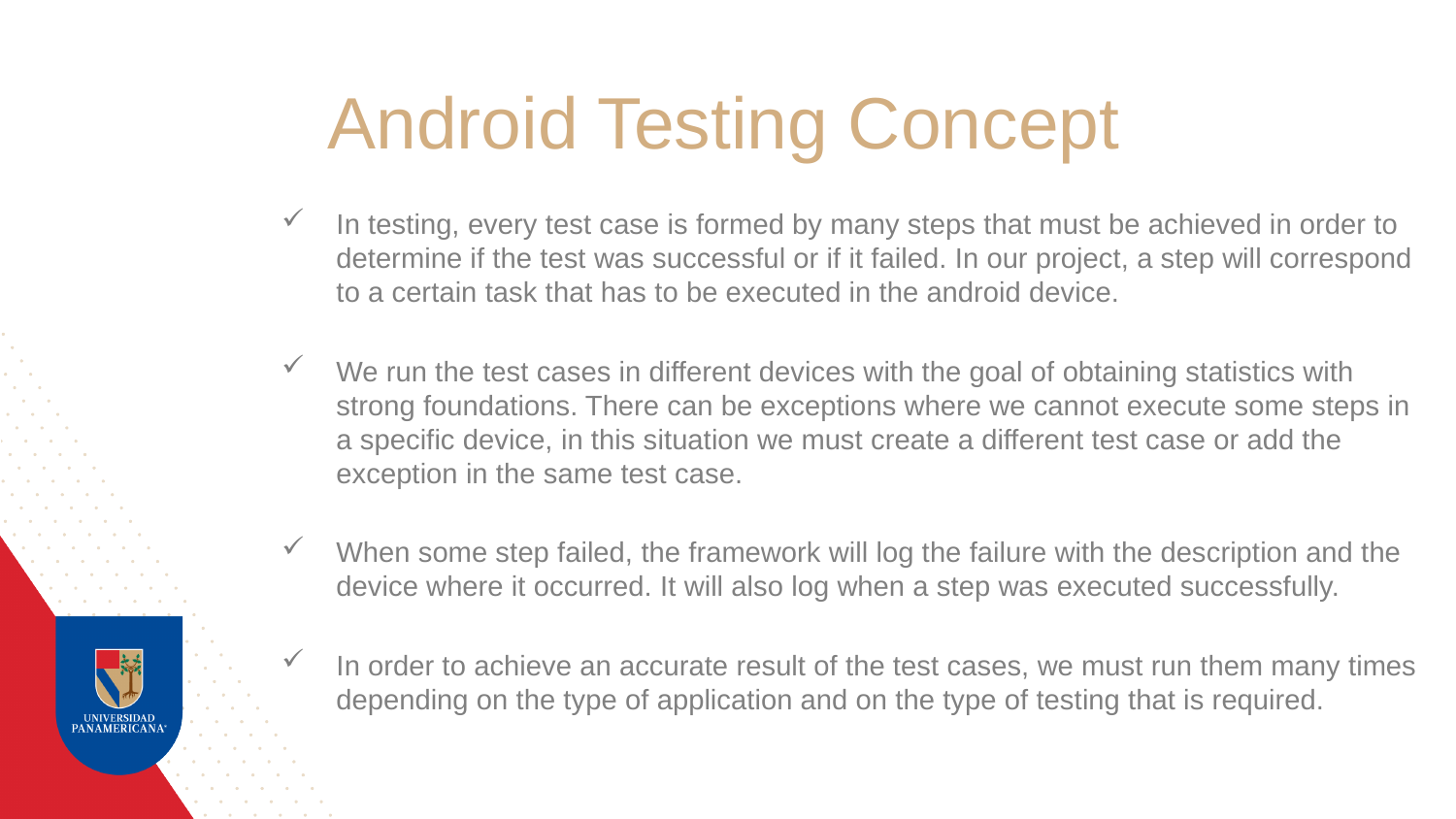

# Android Testing Concept
In testing, every test case is formed by many steps that must be achieved in order to determine if the test was successful or if it failed. In our project, a step will correspond to a certain task that has to be executed in the android device.

We run the test cases in different devices with the goal of obtaining statistics with strong foundations. There can be exceptions where we cannot execute some steps in a specific device, in this situation we must create a different test case or add the exception in the same test case.

When some step failed, the framework will log the failure with the description and the device where it occurred. It will also log when a step was executed successfully.

In order to achieve an accurate result of the test cases, we must run them many times depending on the type of application and on the type of testing that is required.